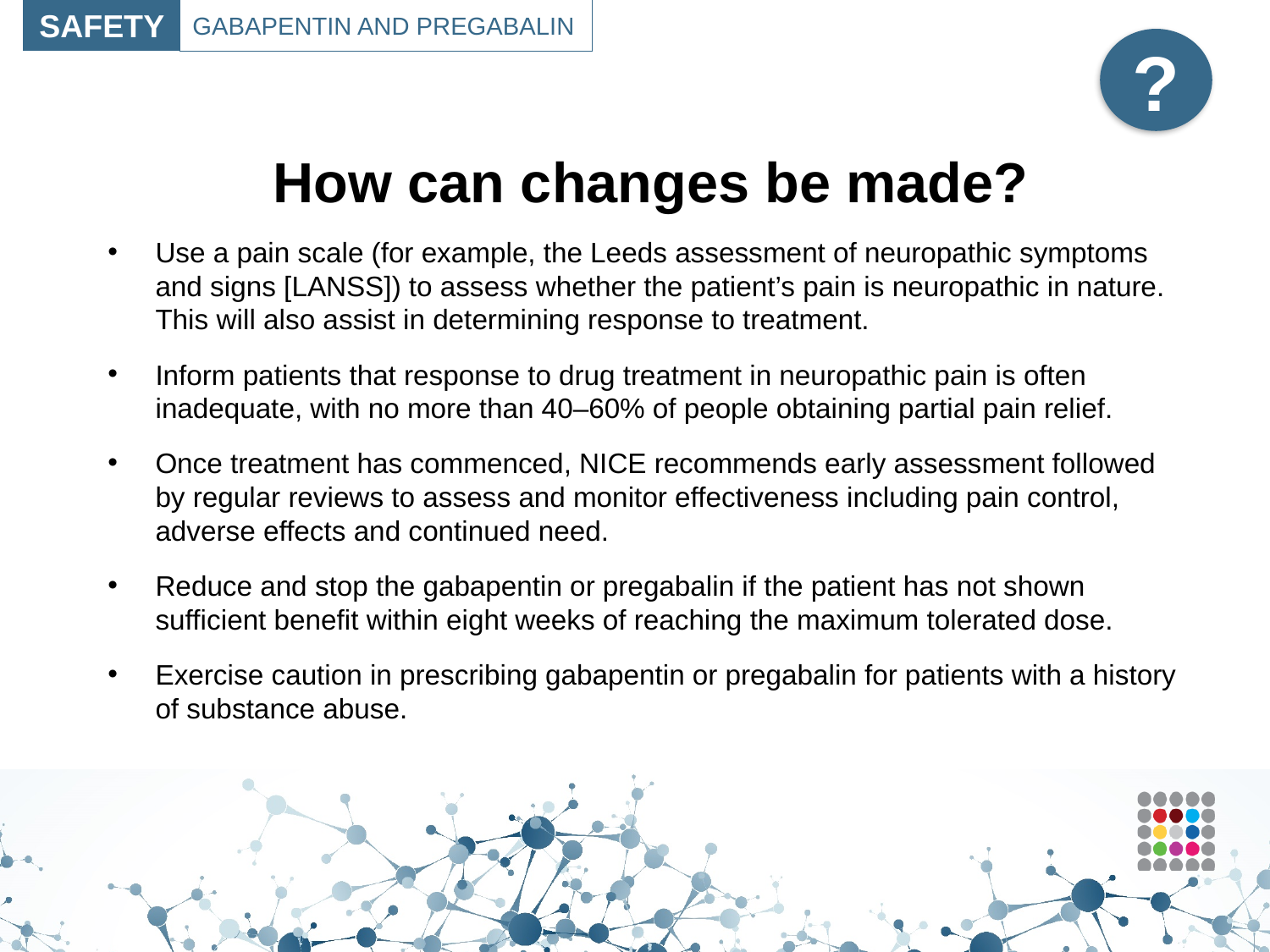

SAFETY
GABAPENTIN AND PREGABALIN

?
# How can changes be made?
Use a pain scale (for example, the Leeds assessment of neuropathic symptoms and signs [LANSS]) to assess whether the patient’s pain is neuropathic in nature. This will also assist in determining response to treatment.
Inform patients that response to drug treatment in neuropathic pain is often inadequate, with no more than 40–60% of people obtaining partial pain relief.
Once treatment has commenced, NICE recommends early assessment followed by regular reviews to assess and monitor effectiveness including pain control, adverse effects and continued need.
Reduce and stop the gabapentin or pregabalin if the patient has not shown sufficient benefit within eight weeks of reaching the maximum tolerated dose.
Exercise caution in prescribing gabapentin or pregabalin for patients with a history of substance abuse.